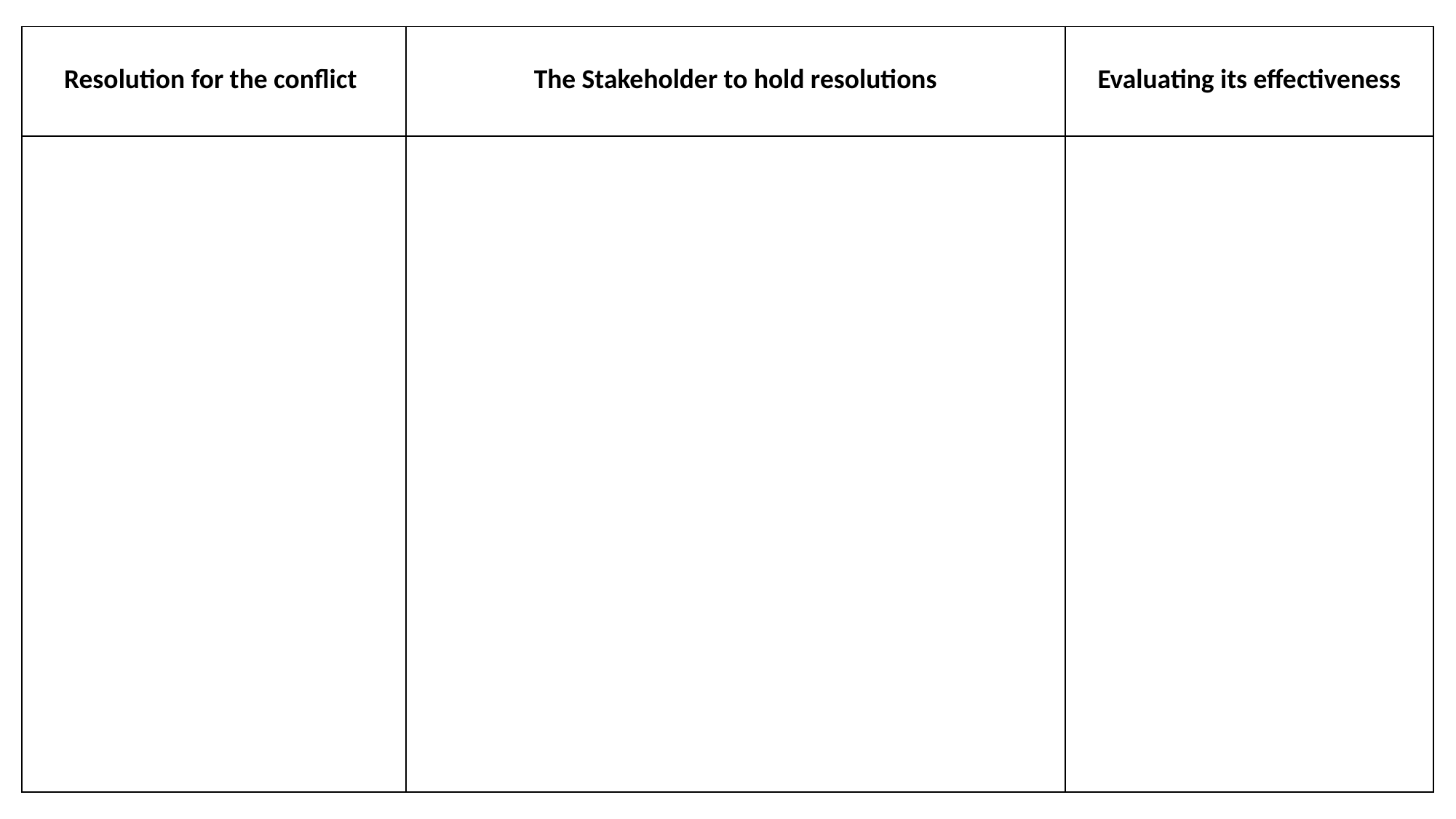

| Resolution for the conflict | The Stakeholder to hold resolutions | Evaluating its effectiveness |
| --- | --- | --- |
|  |  |  |